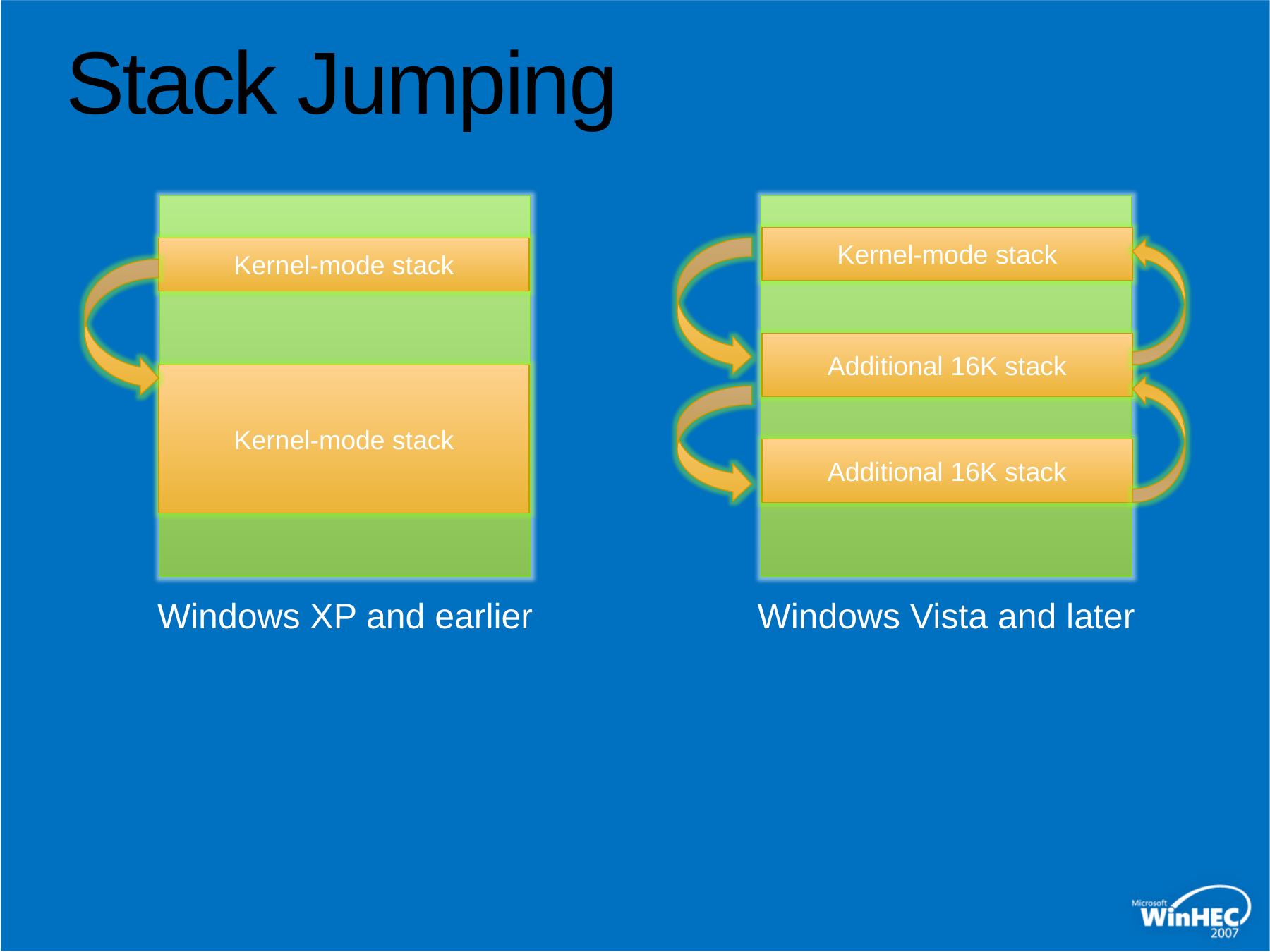

# Stack Jumping

Kernel-mode stack
Kernel-mode stack

Additional 16K stack
Kernel-mode stack

Additional 16K stack
Windows XP and earlier
Windows Vista and later